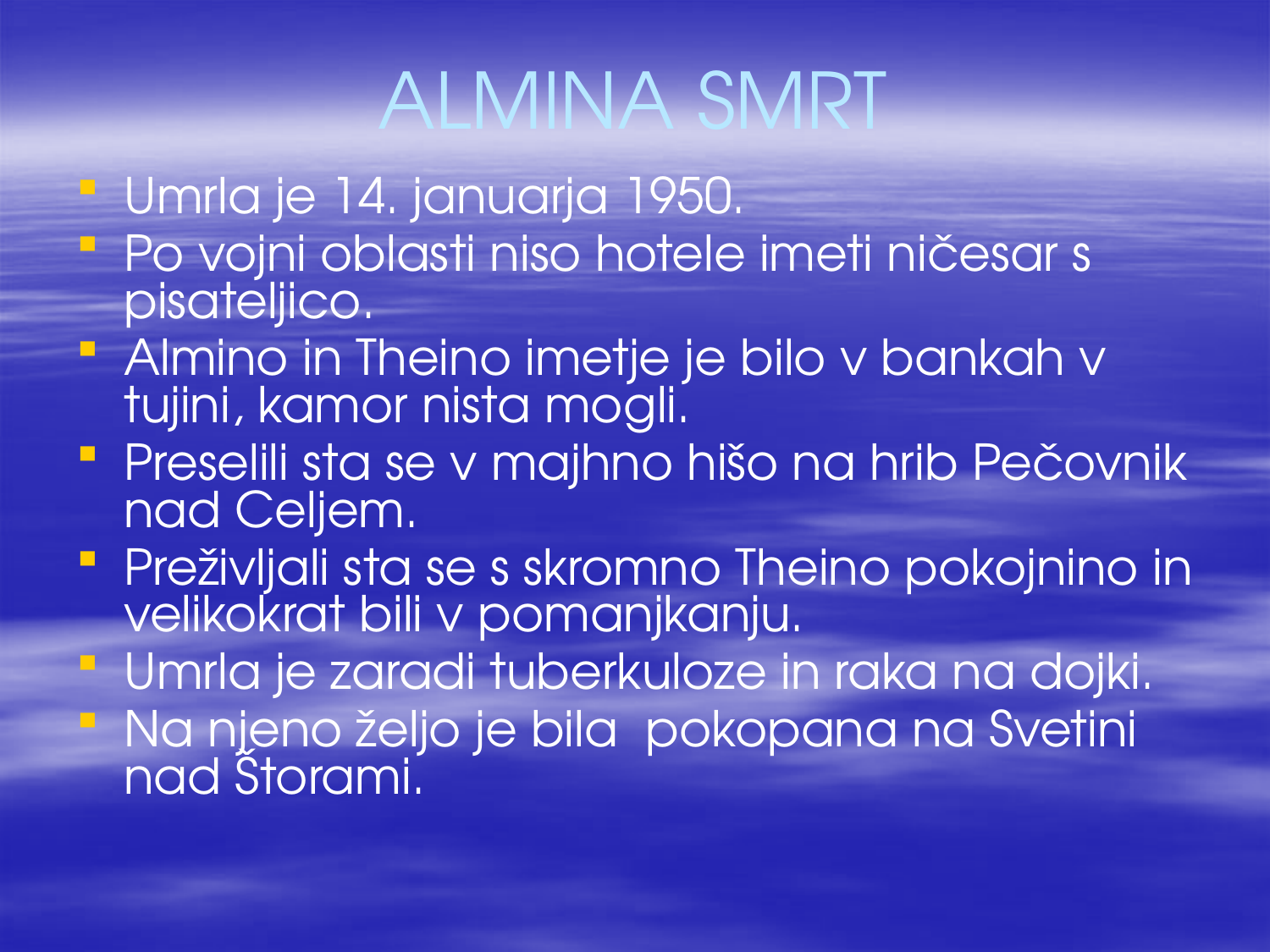

# ALMINA SMRT
Umrla je 14. januarja 1950.
Po vojni oblasti niso hotele imeti ničesar s pisateljico.
Almino in Theino imetje je bilo v bankah v tujini, kamor nista mogli.
Preselili sta se v majhno hišo na hrib Pečovnik nad Celjem.
Preživljali sta se s skromno Theino pokojnino in velikokrat bili v pomanjkanju.
Umrla je zaradi tuberkuloze in raka na dojki.
Na njeno željo je bila  pokopana na Svetini nad Štorami.